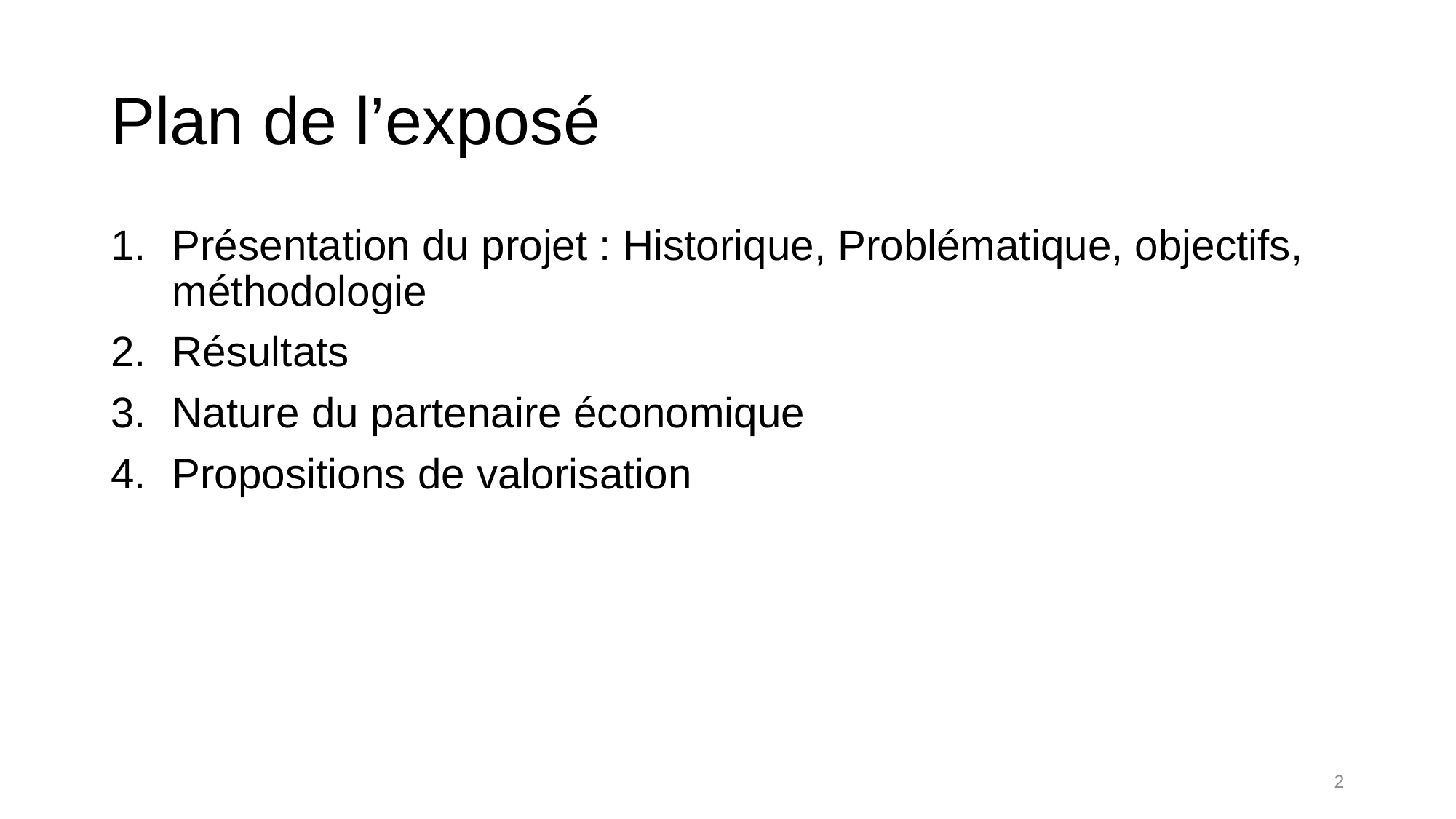

# Plan de l’exposé
Présentation du projet : Historique, Problématique, objectifs, méthodologie
Résultats
Nature du partenaire économique
Propositions de valorisation
2